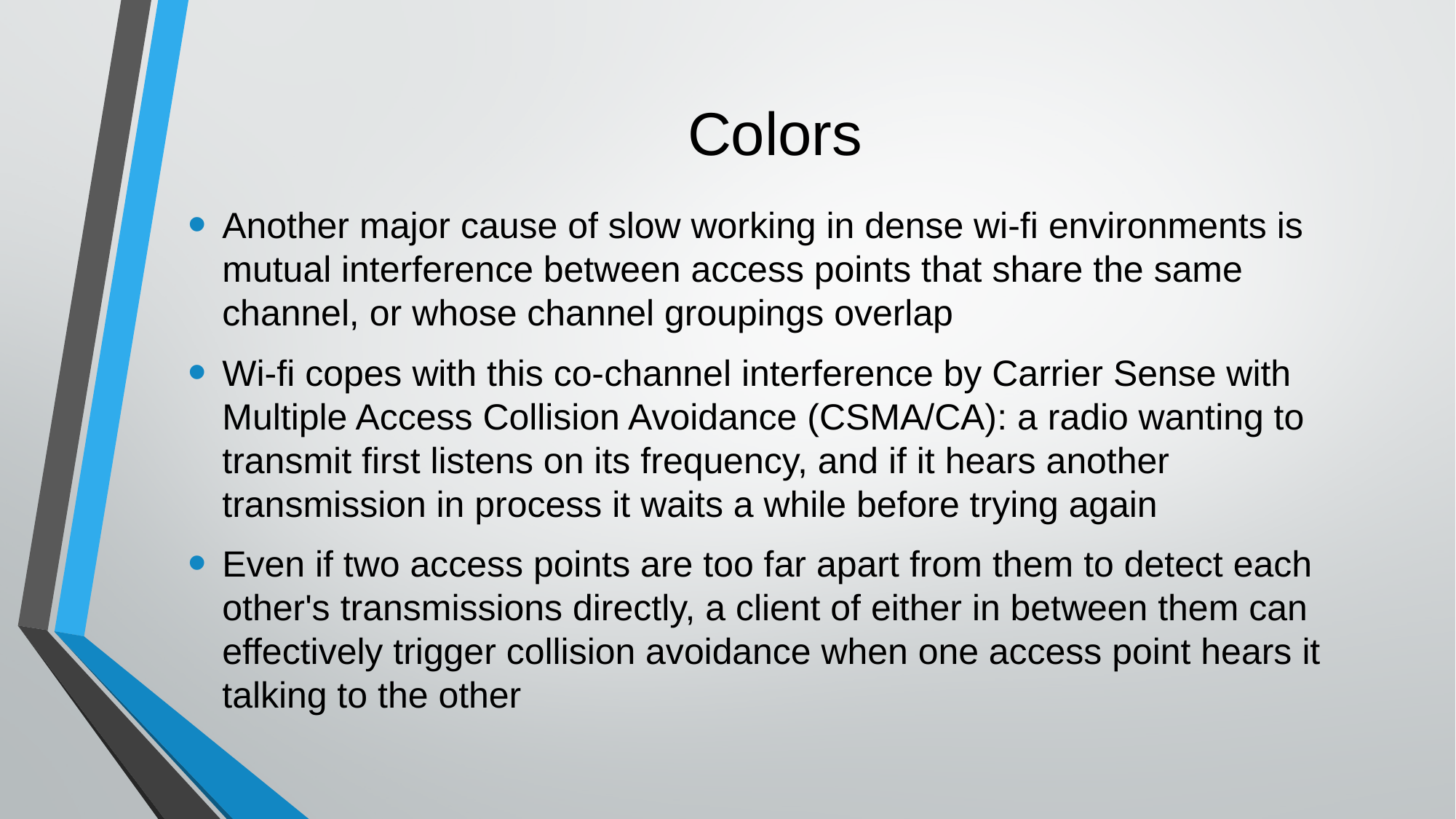

# Colors
Another major cause of slow working in dense wi-fi environments is mutual interference between access points that share the same channel, or whose channel groupings overlap
Wi-fi copes with this co-channel interference by Carrier Sense with Multiple Access Collision Avoidance (CSMA/CA): a radio wanting to transmit first listens on its frequency, and if it hears another transmission in process it waits a while before trying again
Even if two access points are too far apart from them to detect each other's transmissions directly, a client of either in between them can effectively trigger collision avoidance when one access point hears it talking to the other